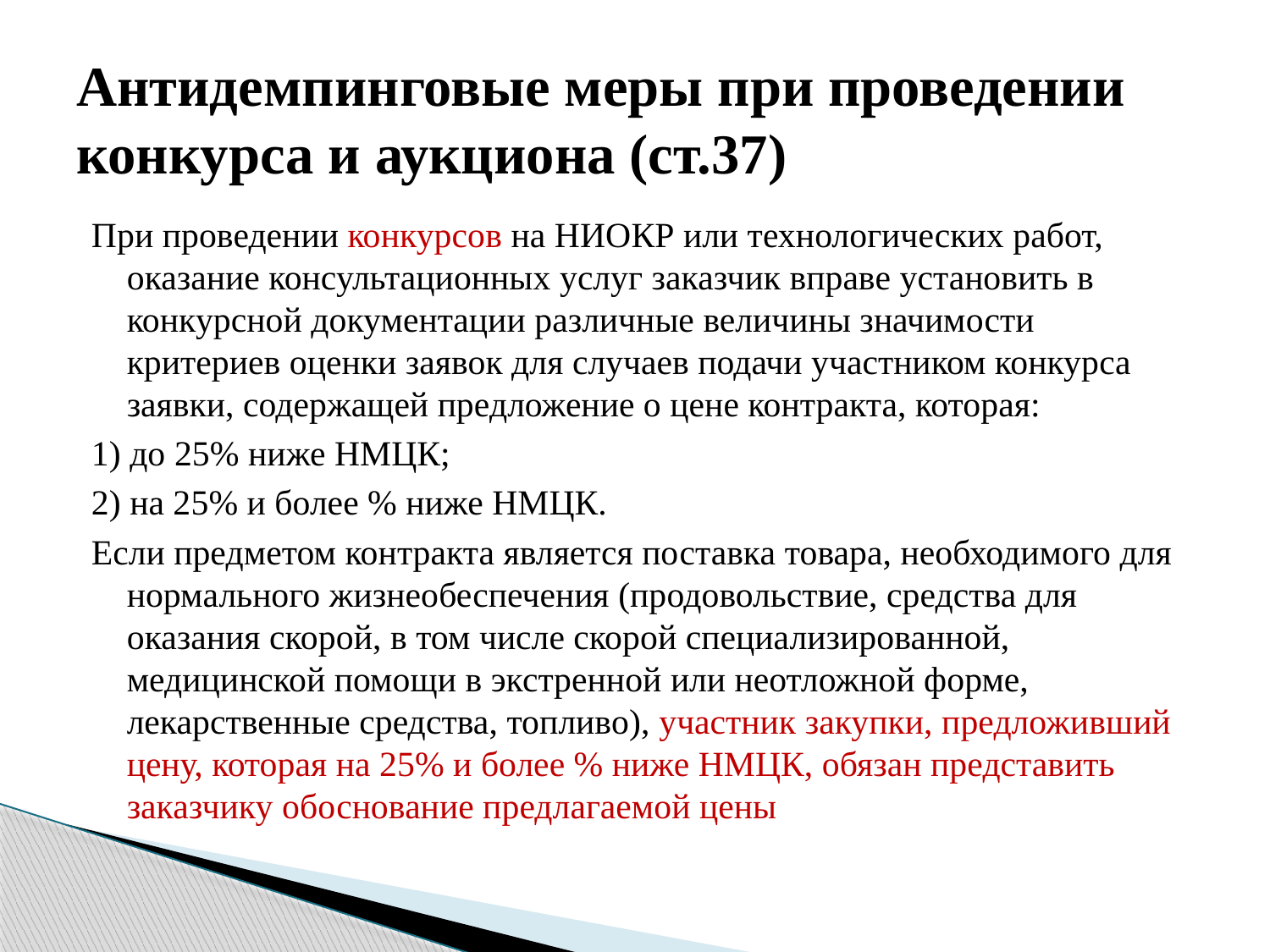

# Антидемпинговые меры при проведении конкурса и аукциона (ст.37)
При проведении конкурсов на НИОКР или технологических работ, оказание консультационных услуг заказчик вправе установить в конкурсной документации различные величины значимости критериев оценки заявок для случаев подачи участником конкурса заявки, содержащей предложение о цене контракта, которая:
1) до 25% ниже НМЦК;
2) на 25% и более % ниже НМЦК.
Если предметом контракта является поставка товара, необходимого для нормального жизнеобеспечения (продовольствие, средства для оказания скорой, в том числе скорой специализированной, медицинской помощи в экстренной или неотложной форме, лекарственные средства, топливо), участник закупки, предложивший цену, которая на 25% и более % ниже НМЦК, обязан представить заказчику обоснование предлагаемой цены